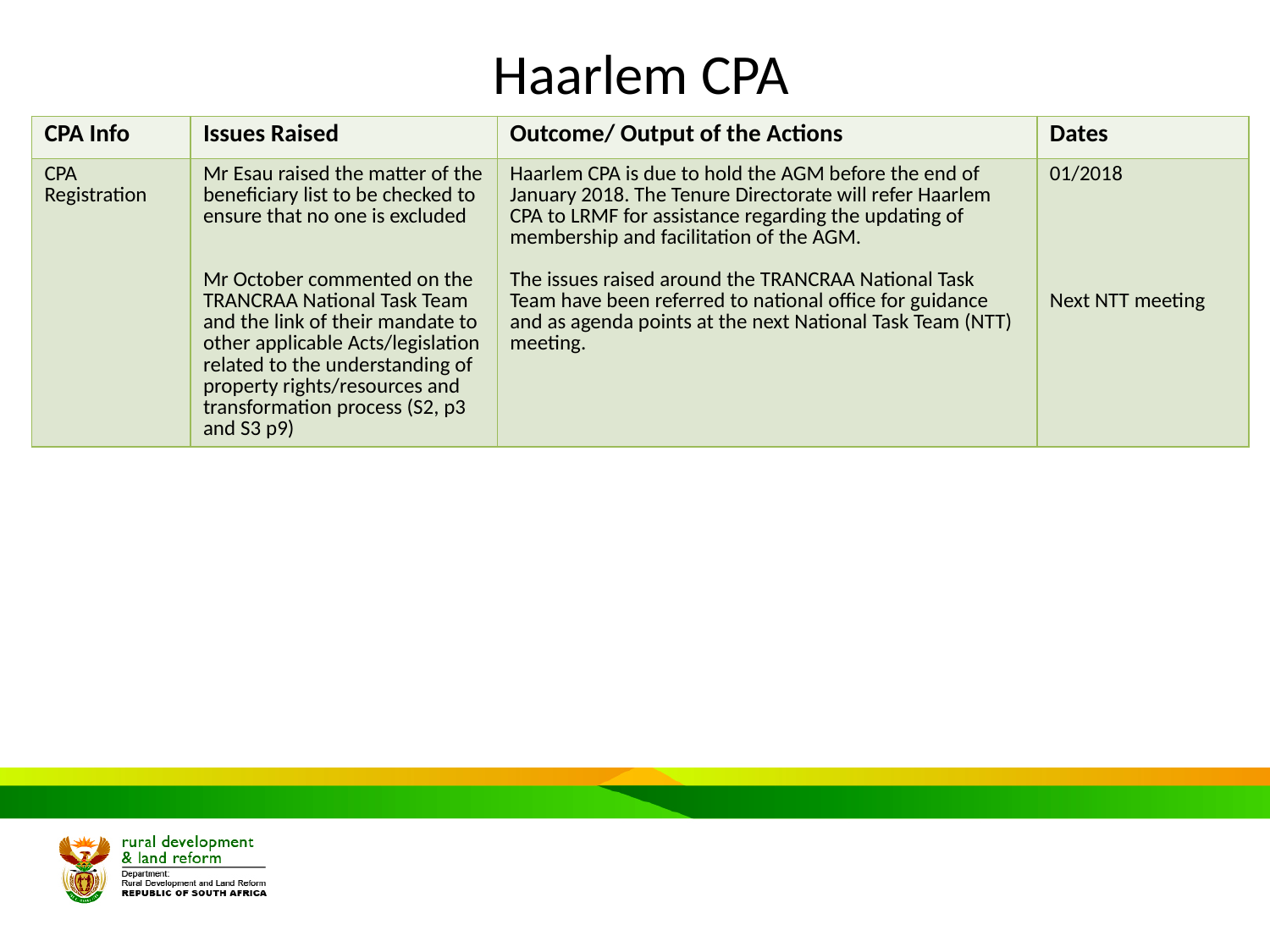

# Haarlem CPA

| CPA Info | Issues Raised | Outcome/ Output of the Actions | Dates |
| --- | --- | --- | --- |
| CPA Registration | Mr Esau raised the matter of the beneficiary list to be checked to ensure that no one is excluded Mr October commented on the TRANCRAA National Task Team and the link of their mandate to other applicable Acts/legislation related to the understanding of property rights/resources and transformation process (S2, p3 and S3 p9) | Haarlem CPA is due to hold the AGM before the end of January 2018. The Tenure Directorate will refer Haarlem CPA to LRMF for assistance regarding the updating of membership and facilitation of the AGM. The issues raised around the TRANCRAA National Task Team have been referred to national office for guidance and as agenda points at the next National Task Team (NTT) meeting. | 01/2018 Next NTT meeting |